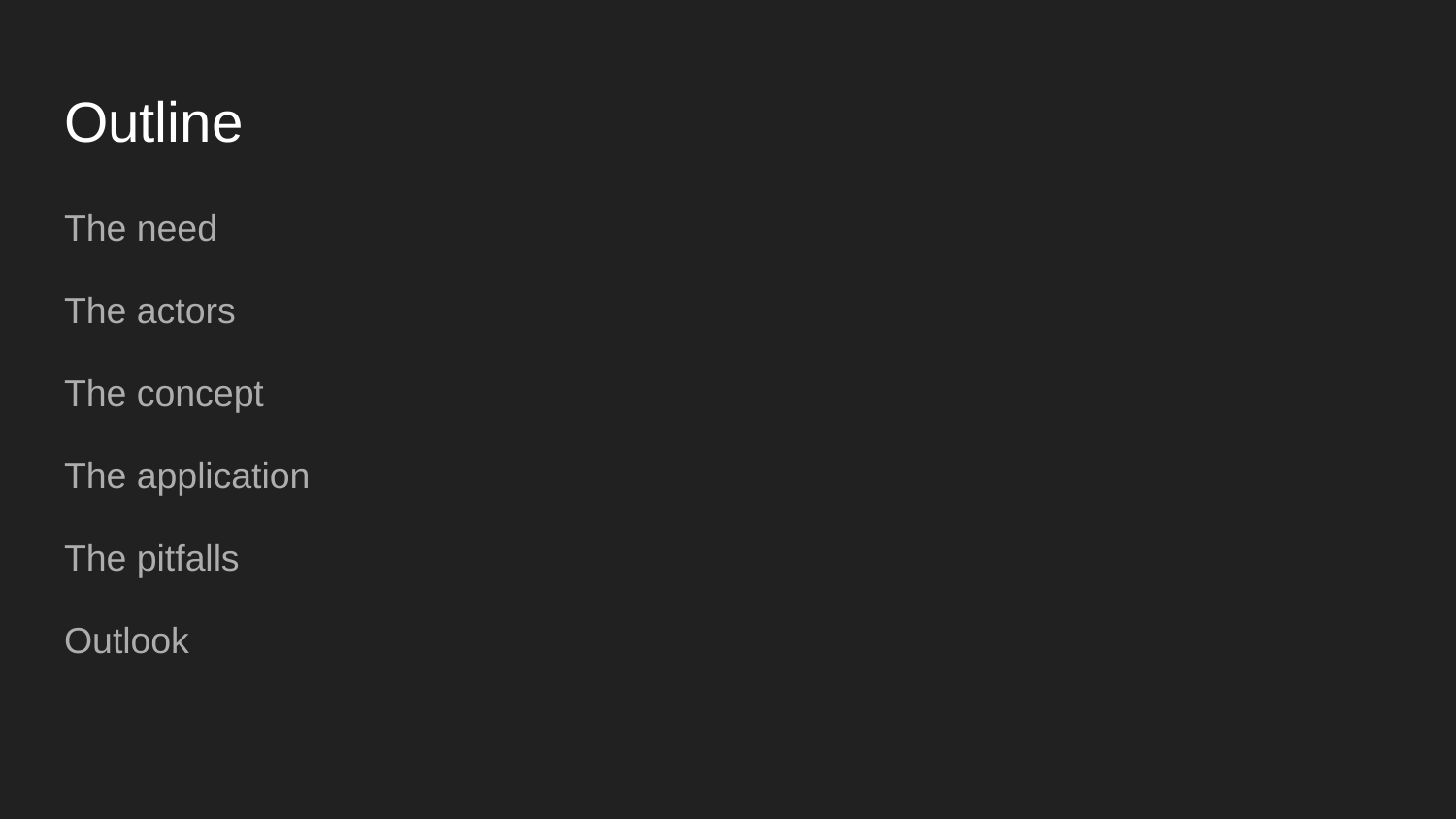

# Outline
The need
The actors
The concept
The application
The pitfalls
Outlook